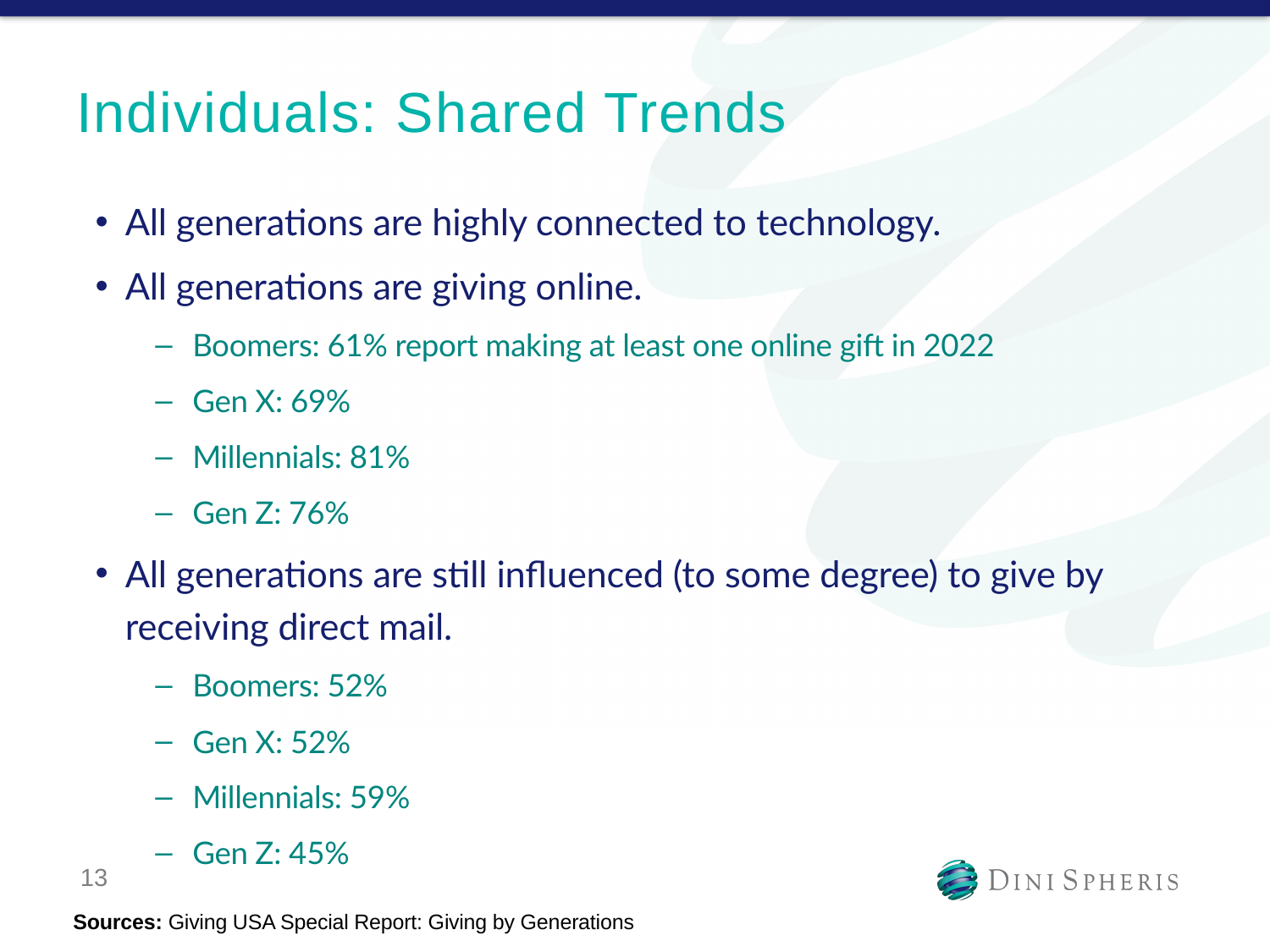

# Individuals: Shared Trends
All generations are highly connected to technology.
All generations are giving online.
Boomers: 61% report making at least one online gift in 2022
Gen X: 69%
Millennials: 81%
Gen Z: 76%
All generations are still influenced (to some degree) to give by receiving direct mail.
Boomers: 52%
Gen X: 52%
Millennials: 59%
Gen Z: 45%
13
Sources: Giving USA Special Report: Giving by Generations